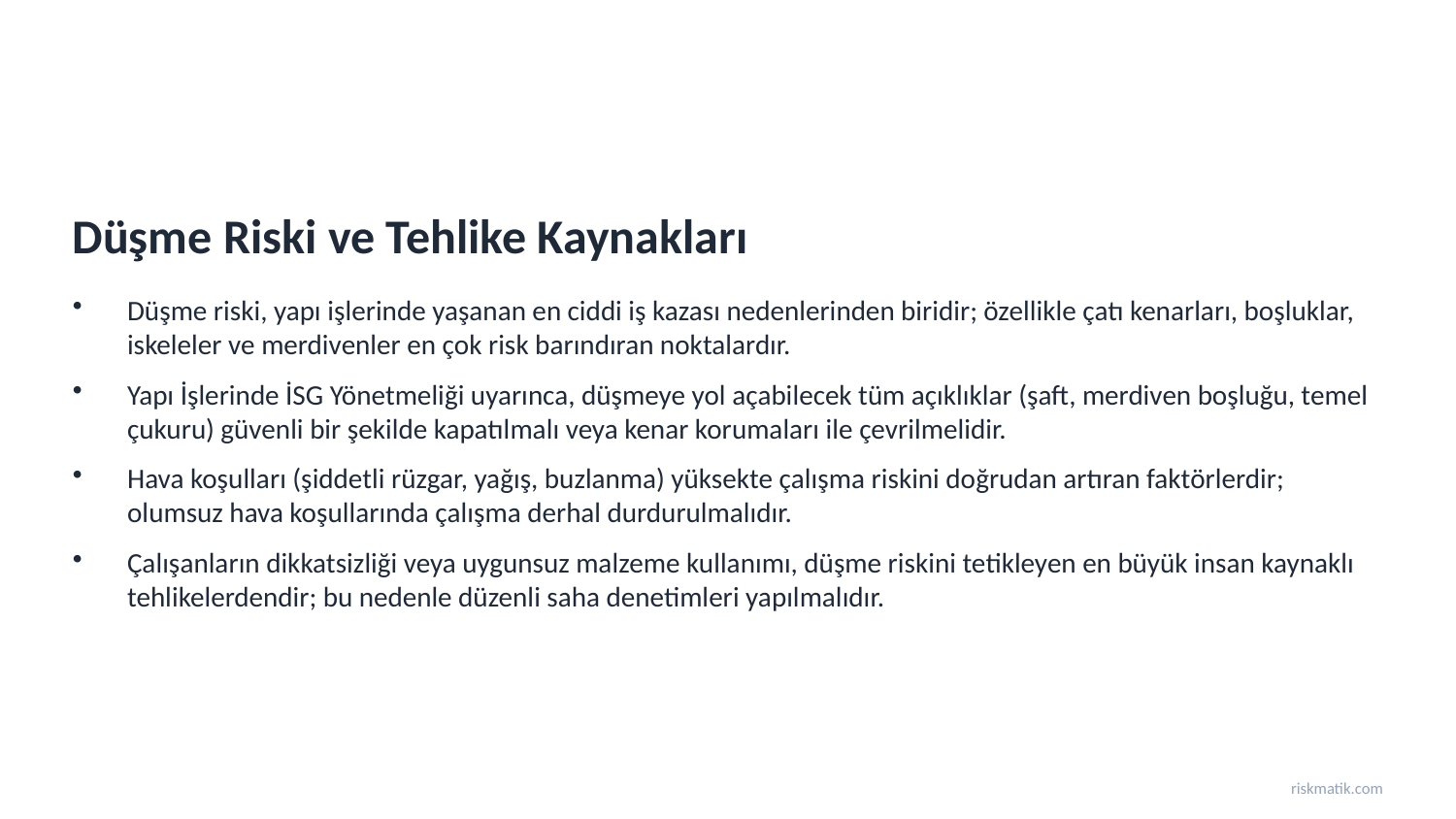

Düşme Riski ve Tehlike Kaynakları
Düşme riski, yapı işlerinde yaşanan en ciddi iş kazası nedenlerinden biridir; özellikle çatı kenarları, boşluklar, iskeleler ve merdivenler en çok risk barındıran noktalardır.
Yapı İşlerinde İSG Yönetmeliği uyarınca, düşmeye yol açabilecek tüm açıklıklar (şaft, merdiven boşluğu, temel çukuru) güvenli bir şekilde kapatılmalı veya kenar korumaları ile çevrilmelidir.
Hava koşulları (şiddetli rüzgar, yağış, buzlanma) yüksekte çalışma riskini doğrudan artıran faktörlerdir; olumsuz hava koşullarında çalışma derhal durdurulmalıdır.
Çalışanların dikkatsizliği veya uygunsuz malzeme kullanımı, düşme riskini tetikleyen en büyük insan kaynaklı tehlikelerdendir; bu nedenle düzenli saha denetimleri yapılmalıdır.
riskmatik.com